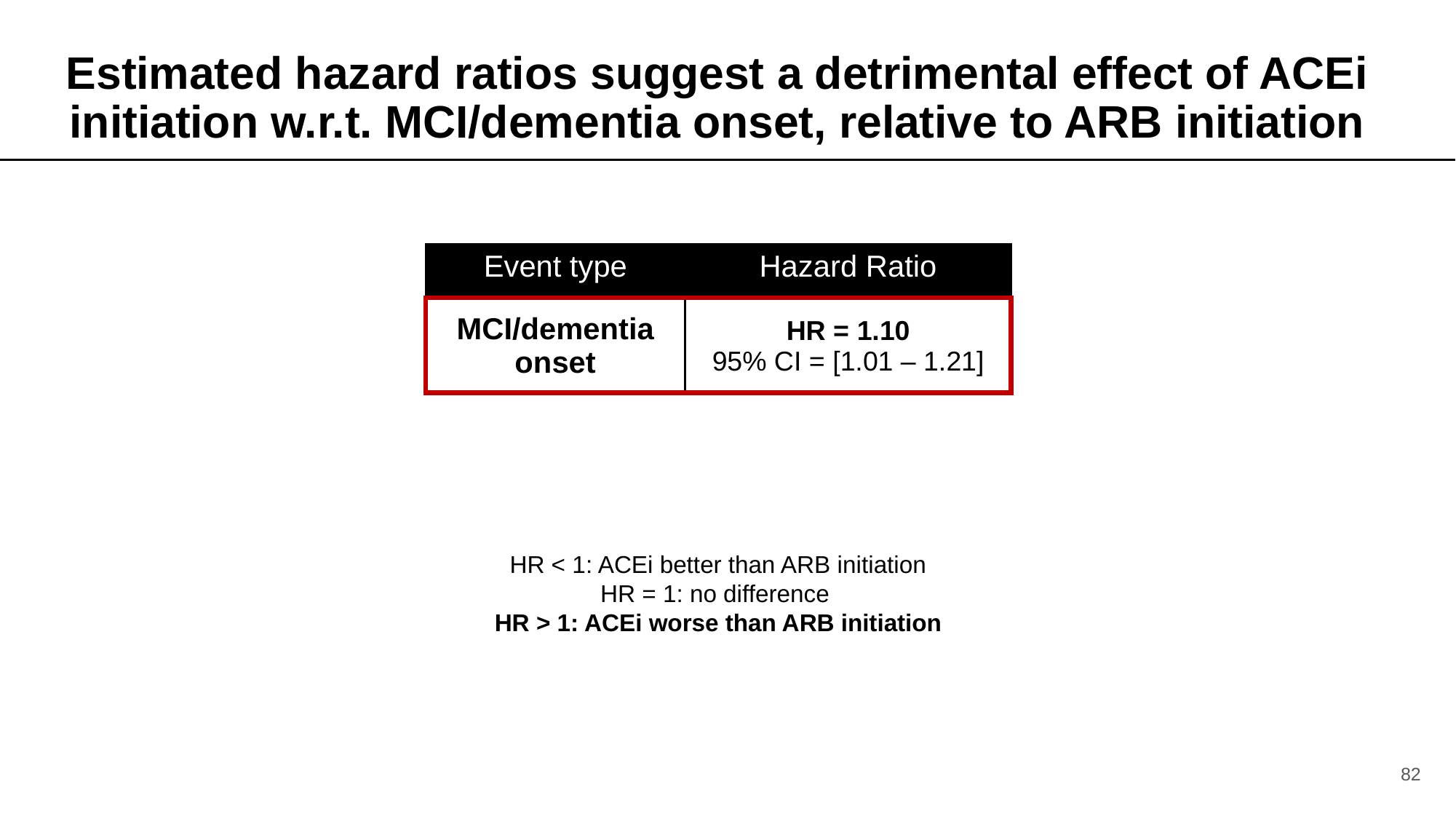

# Estimated hazard ratios suggest a detrimental effect of ACEi initiation w.r.t. MCI/dementia onset, relative to ARB initiation
| Event type | Hazard Ratio |
| --- | --- |
| MCI/dementia onset | HR = 1.10 95% CI = [1.01 – 1.21] |

HR < 1: ACEi better than ARB initiation
HR = 1: no difference
HR > 1: ACEi worse than ARB initiation
82